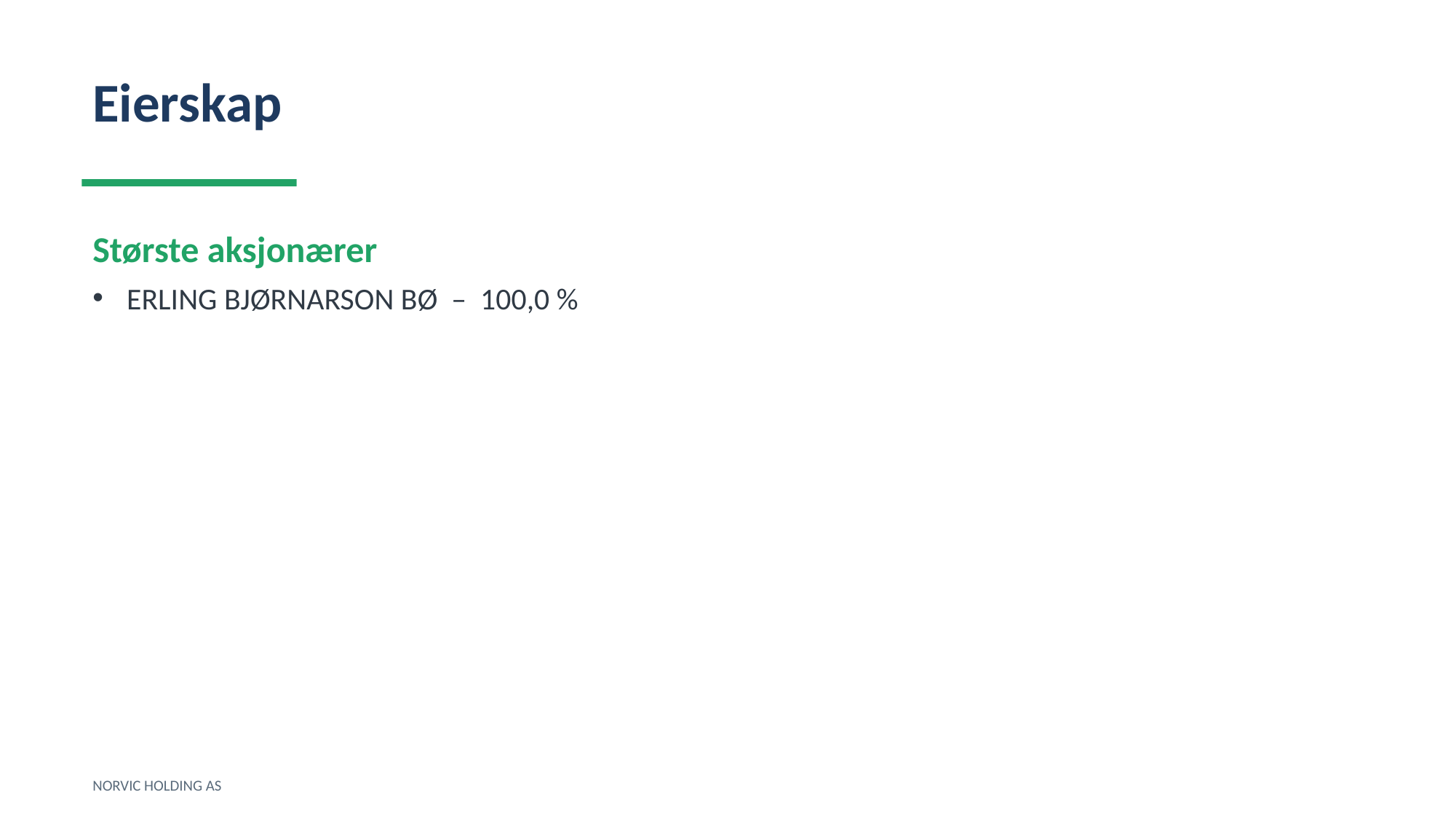

Eierskap

Største aksjonærer
ERLING BJØRNARSON BØ  –  100,0 %
NORVIC HOLDING AS